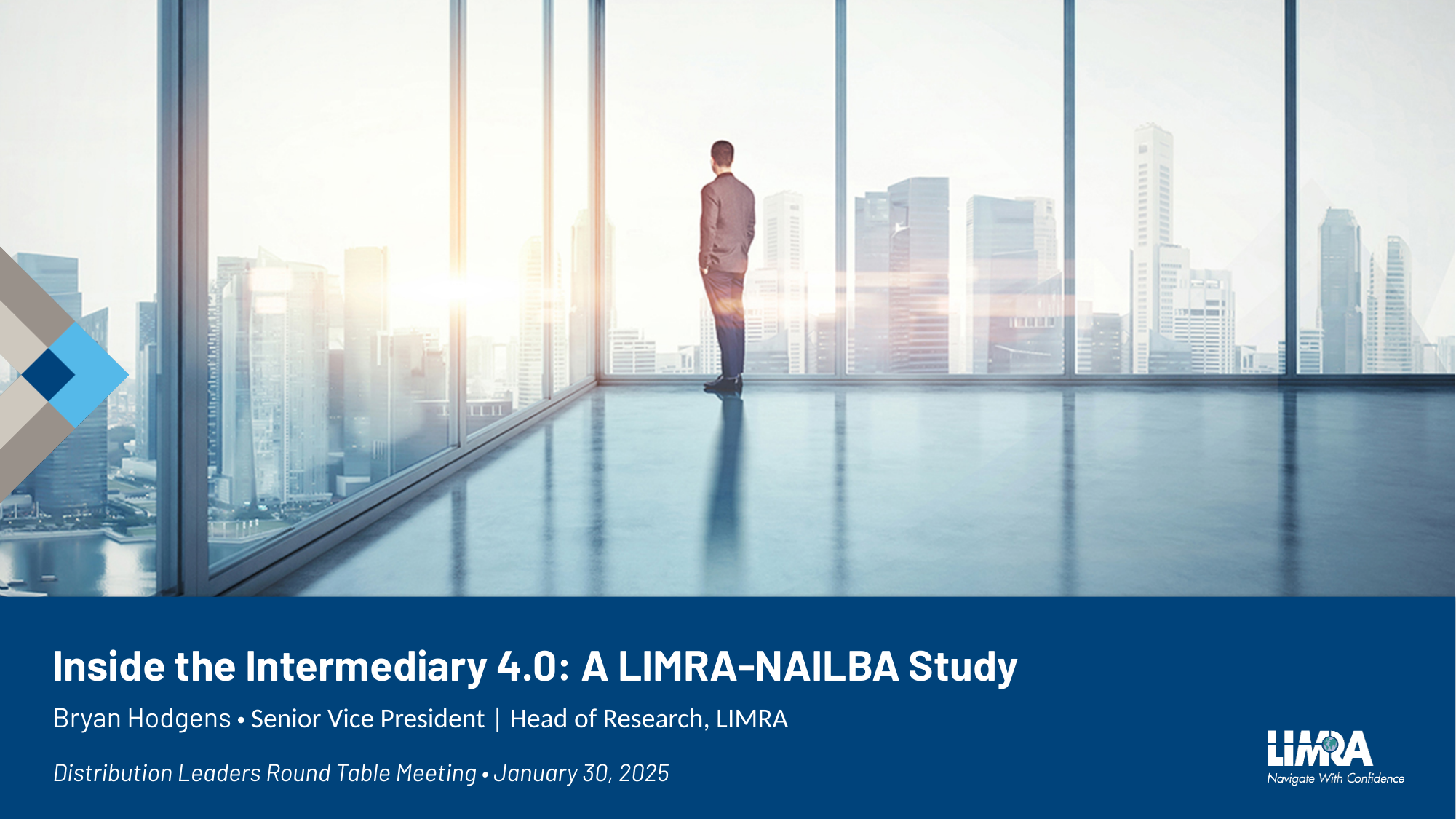

# Inside the Intermediary 4.0: A LIMRA-NAILBA Study
Bryan Hodgens • Senior Vice President | Head of Research, LIMRA
Distribution Leaders Round Table Meeting • January 30, 2025